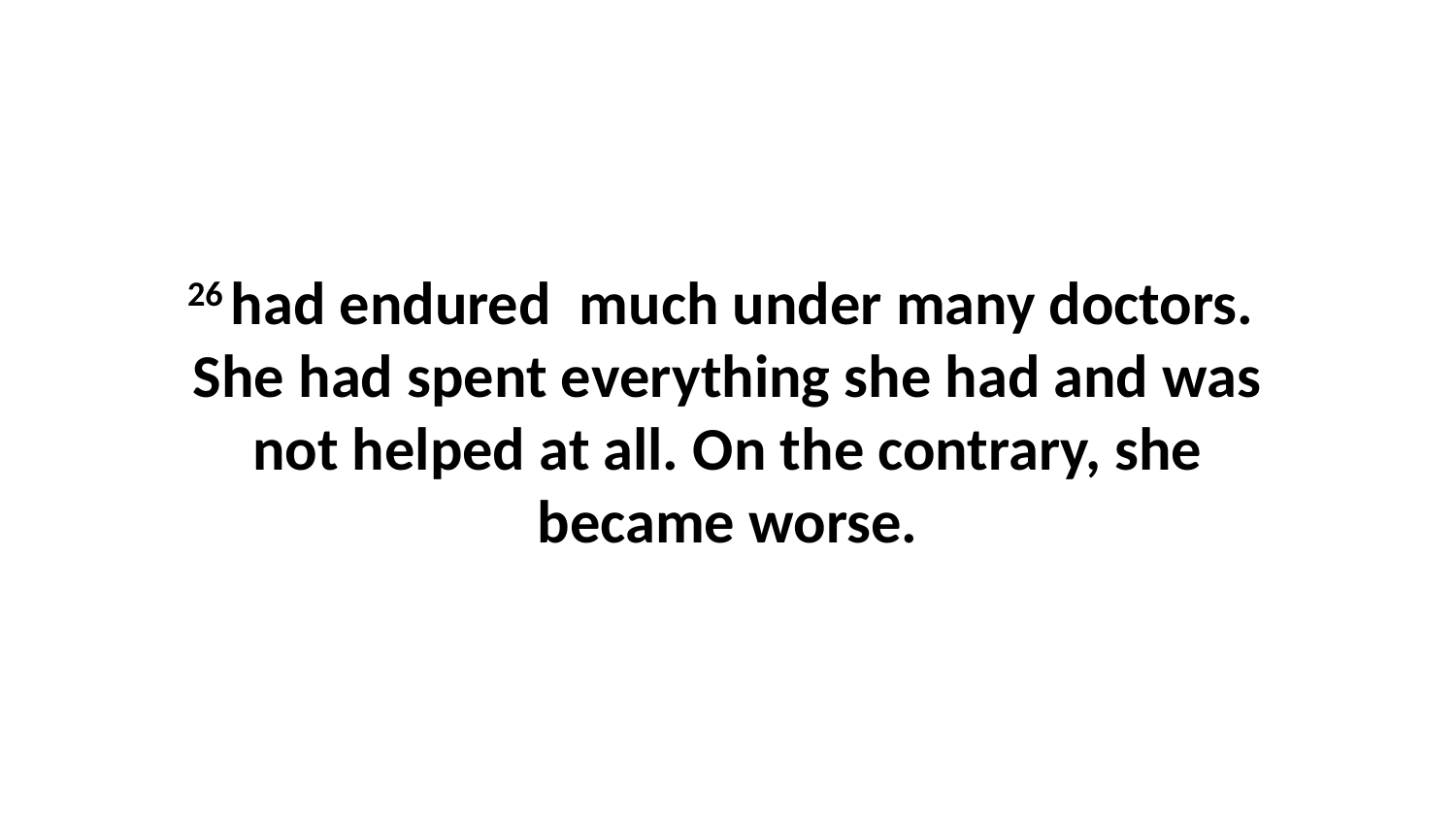

26 had endured  much under many doctors.  She had spent everything she had and was not helped at all. On the contrary, she became worse.